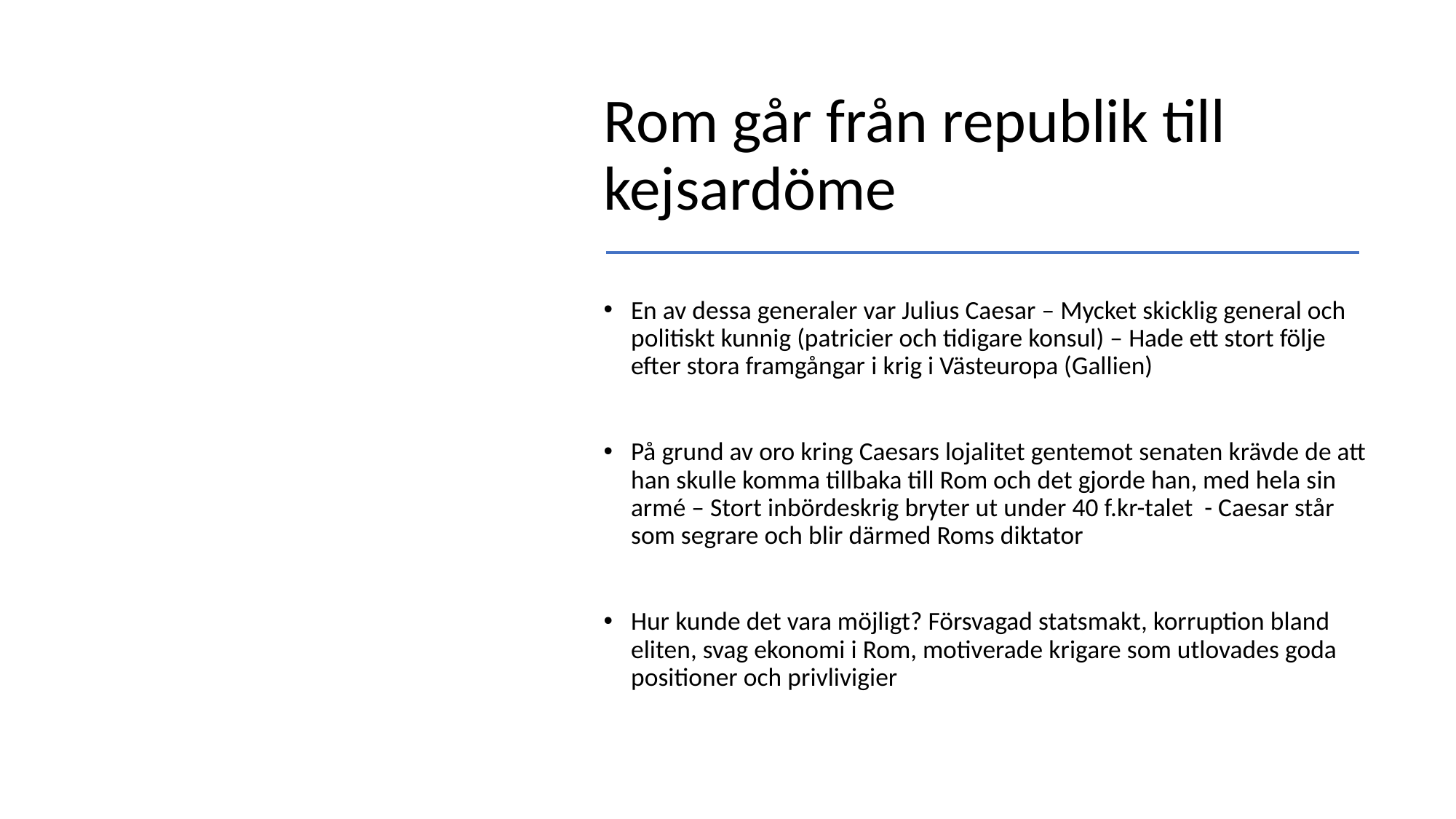

# Rom går från republik till kejsardöme
En av dessa generaler var Julius Caesar – Mycket skicklig general och politiskt kunnig (patricier och tidigare konsul) – Hade ett stort följe efter stora framgångar i krig i Västeuropa (Gallien)

På grund av oro kring Caesars lojalitet gentemot senaten krävde de att han skulle komma tillbaka till Rom och det gjorde han, med hela sin armé – Stort inbördeskrig bryter ut under 40 f.kr-talet  - Caesar står som segrare och blir därmed Roms diktator

Hur kunde det vara möjligt? Försvagad statsmakt, korruption bland eliten, svag ekonomi i Rom, motiverade krigare som utlovades goda positioner och privlivigier